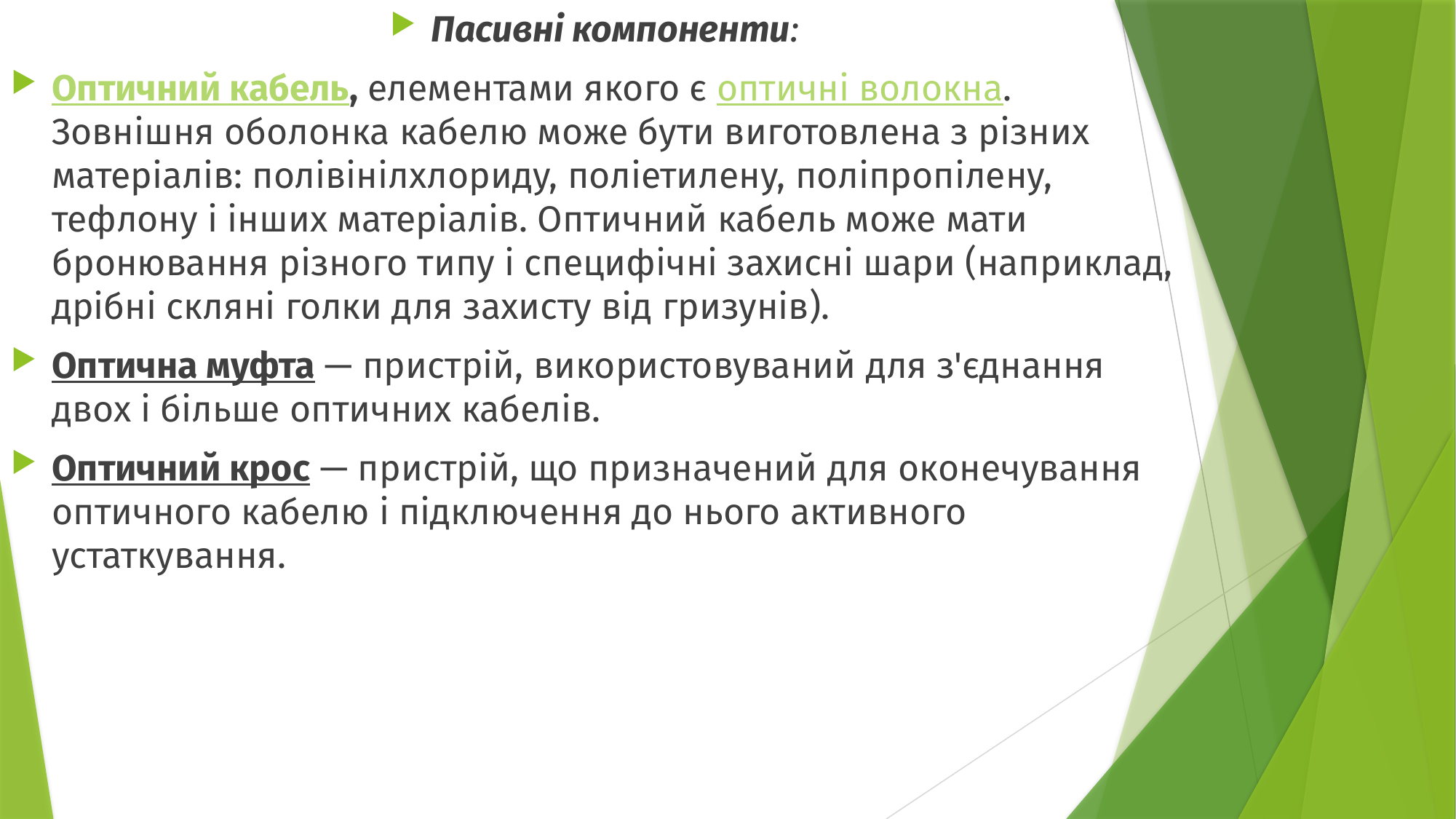

Пасивні компоненти:
Оптичний кабель, елементами якого є оптичні волокна. Зовнішня оболонка кабелю може бути виготовлена з різних матеріалів: полівінілхлориду, поліетилену, поліпропілену, тефлону і інших матеріалів. Оптичний кабель може мати бронювання різного типу і специфічні захисні шари (наприклад, дрібні скляні голки для захисту від гризунів).
Оптична муфта — пристрій, використовуваний для з'єднання двох і більше оптичних кабелів.
Оптичний крос — пристрій, що призначений для оконечування оптичного кабелю і підключення до нього активного устаткування.